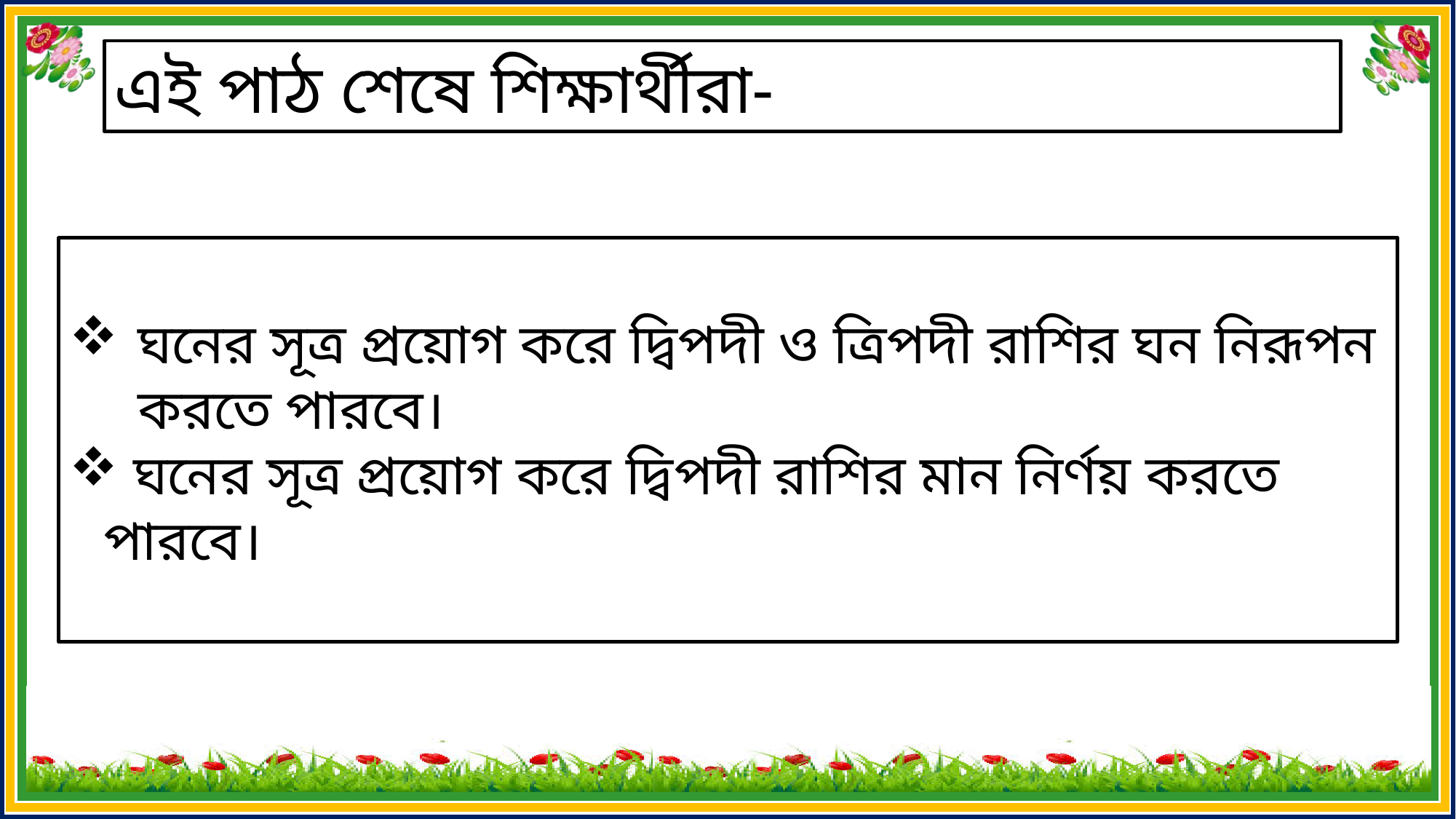

এই পাঠ শেষে শিক্ষার্থীরা-

ঘনের সূত্র প্রয়োগ করে দ্বিপদী ও ত্রিপদী রাশির ঘন নিরূপন করতে পারবে।
 ঘনের সূত্র প্রয়োগ করে দ্বিপদী রাশির মান নির্ণয় করতে পারবে।